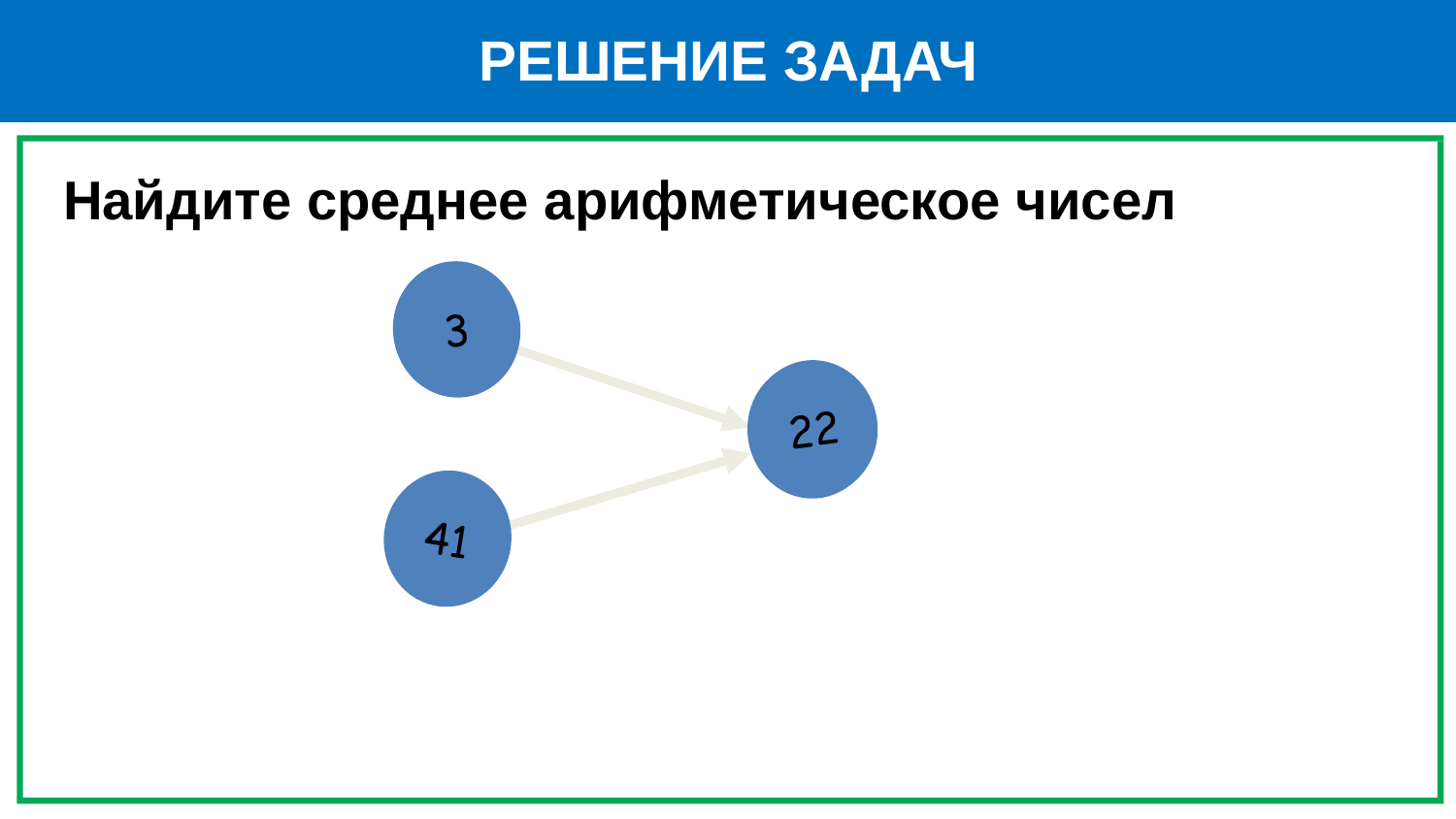

РЕШЕНИЕ ЗАДАЧ
# Найдите среднее арифметическое чисел
3

22
?

41